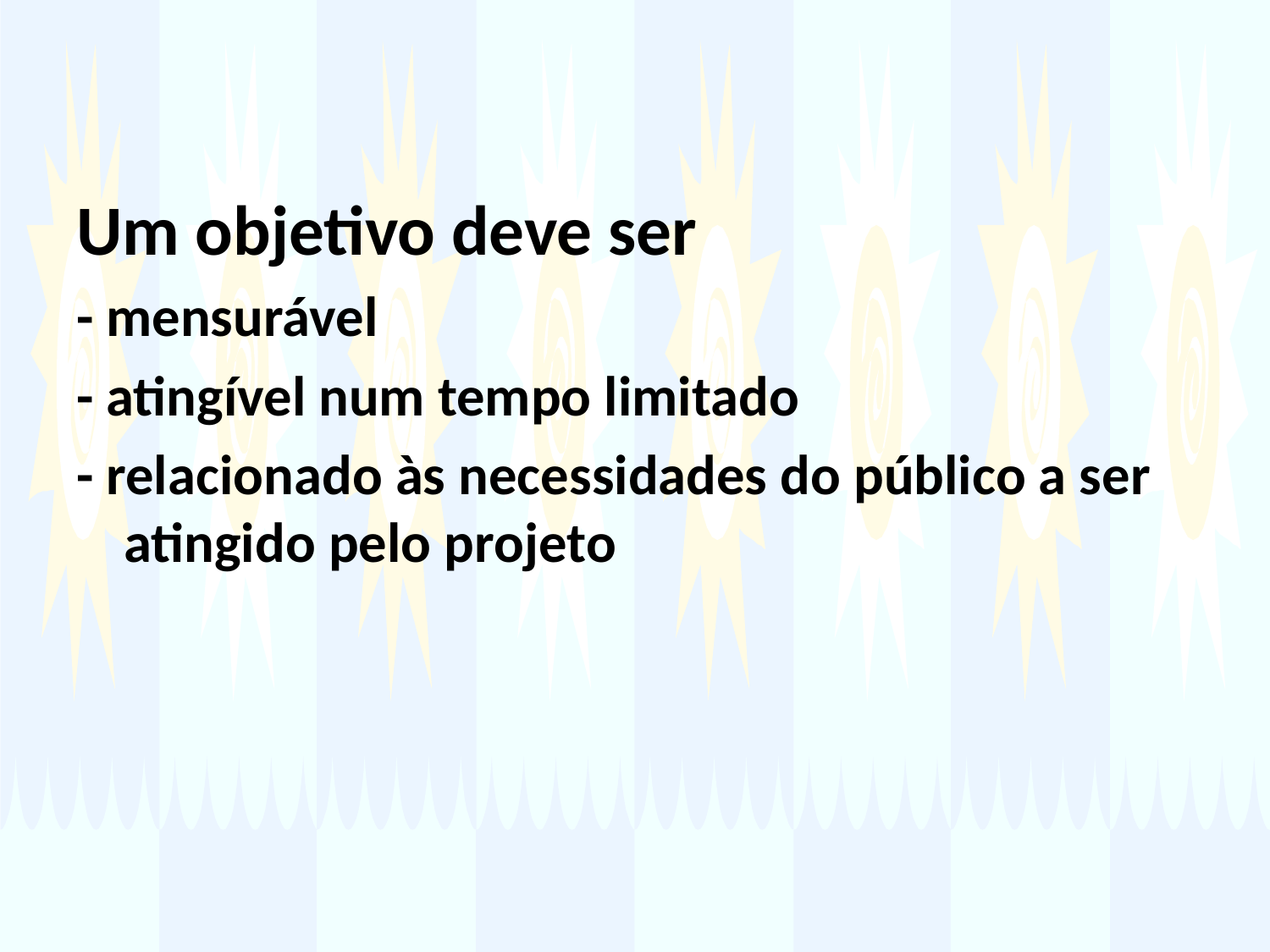

Um objetivo deve ser
- mensurável
- atingível num tempo limitado
- relacionado às necessidades do público a ser atingido pelo projeto